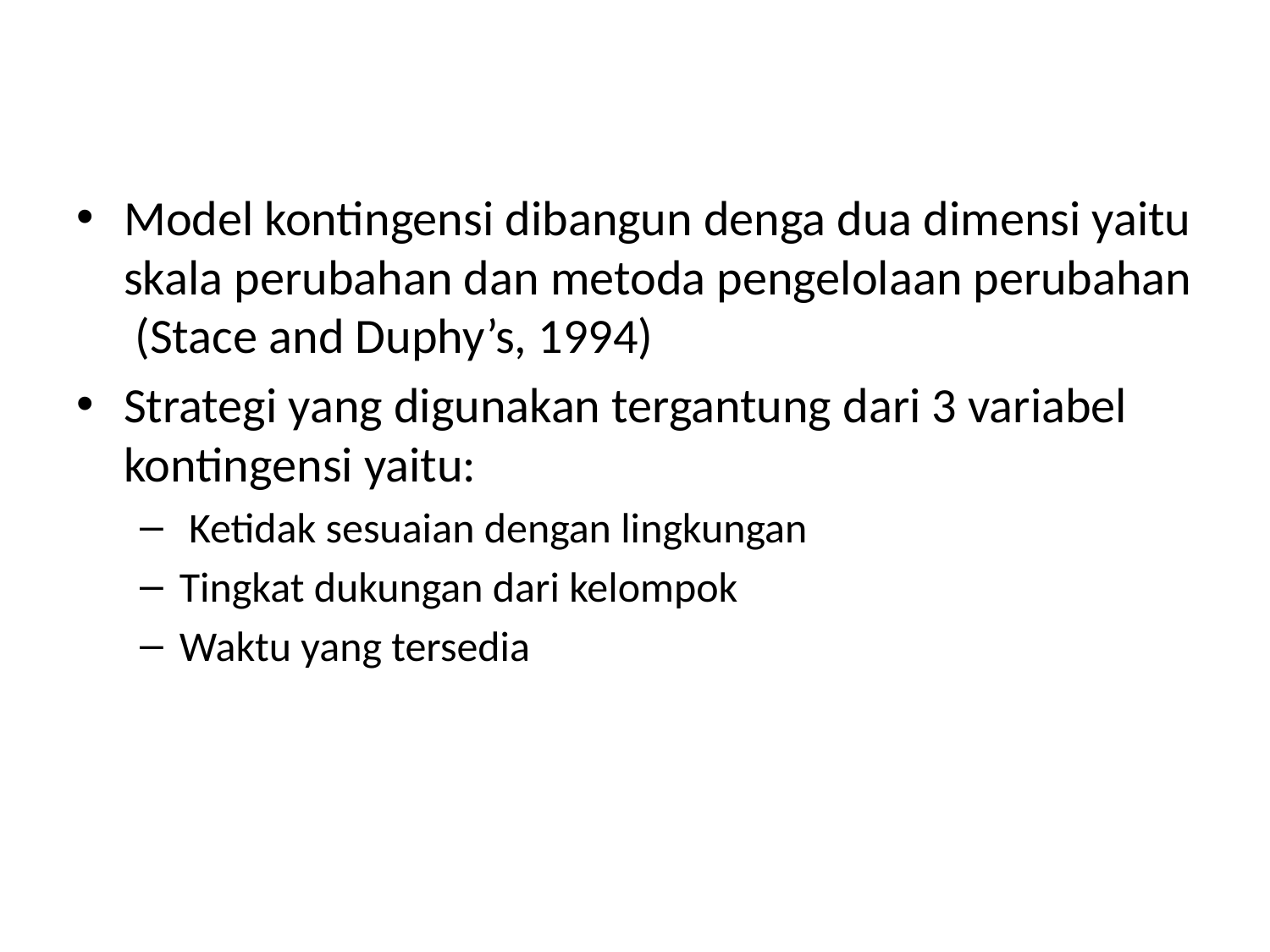

# Model kontingensi dari strategi perubahan
Model kontingensi dibangun denga dua dimensi yaitu skala perubahan dan metoda pengelolaan perubahan  (Stace and Duphy’s, 1994)
Strategi yang digunakan tergantung dari 3 variabel kontingensi yaitu:
 Ketidak sesuaian dengan lingkungan
Tingkat dukungan dari kelompok
Waktu yang tersedia